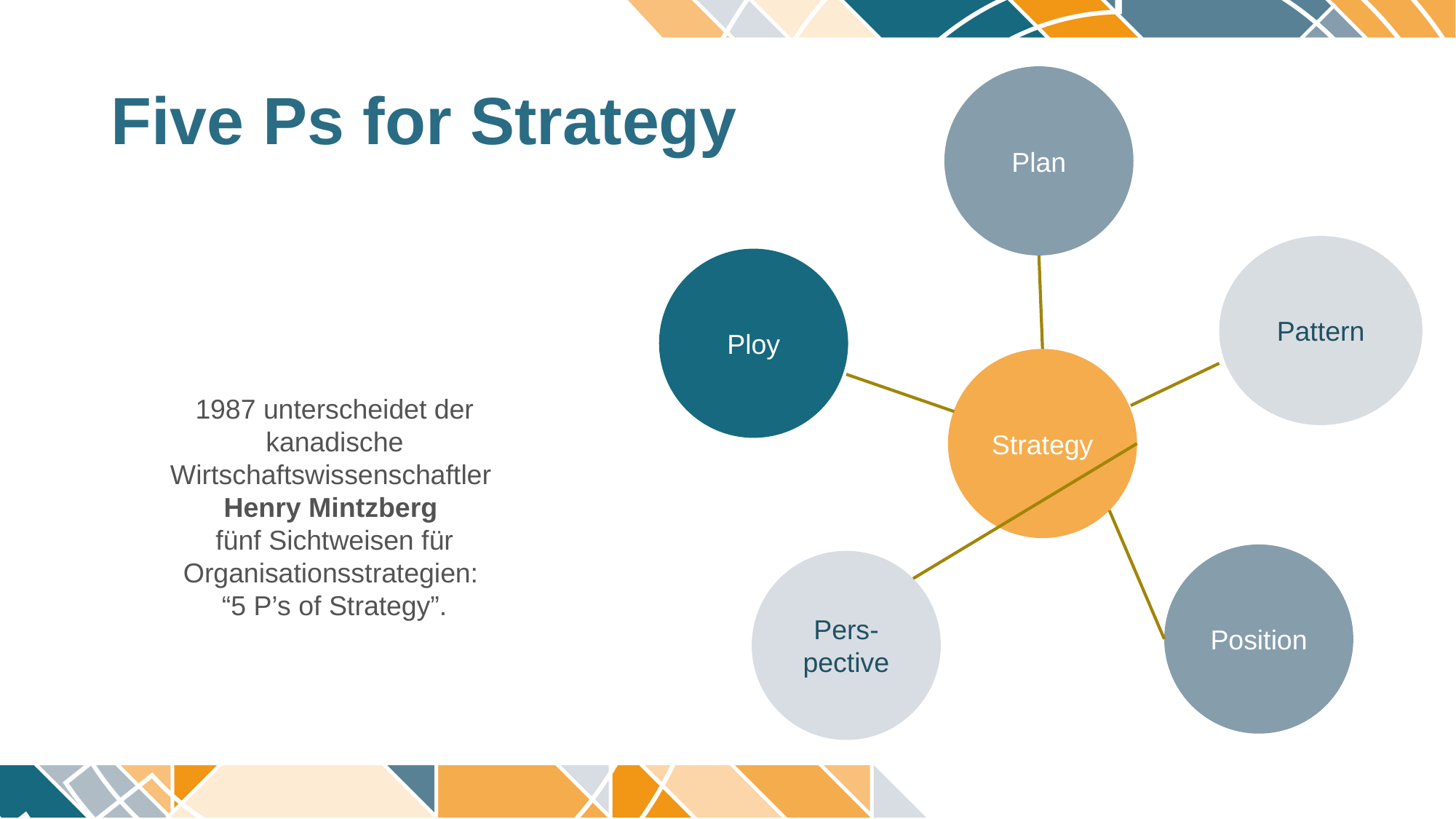

# Five Ps for Strategy
Plan
Pattern
Ploy
Strategy
1987 unterscheidet der kanadische Wirtschaftswissenschaftler
Henry Mintzberg
fünf Sichtweisen für Organisationsstrategien:
“5 P’s of Strategy”.
Position
Pers-pective